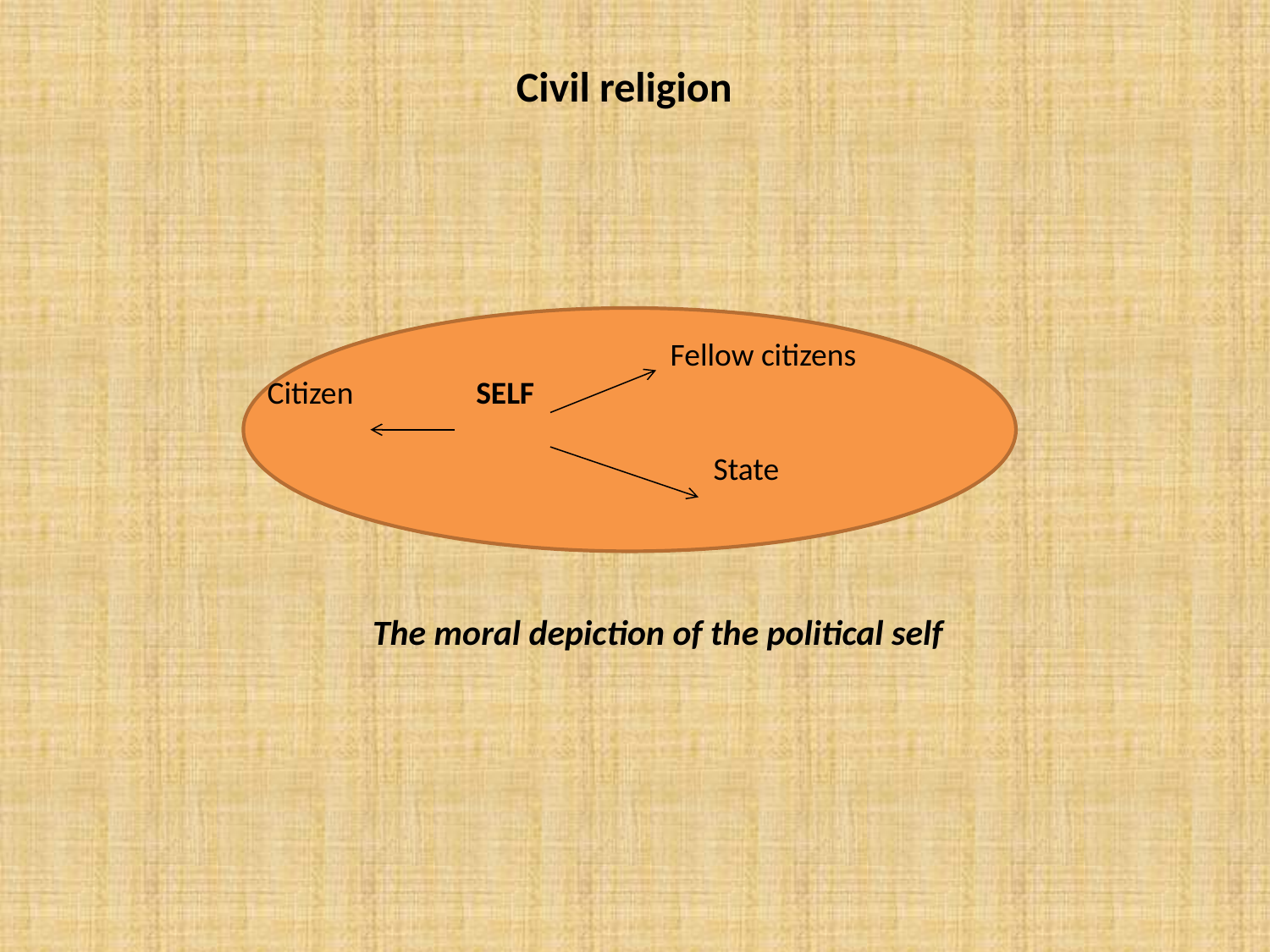

# Civil religion

		The moral depiction of the political self

                                                              Fellow citizens
      Citizen                 SELF

                                                                    State